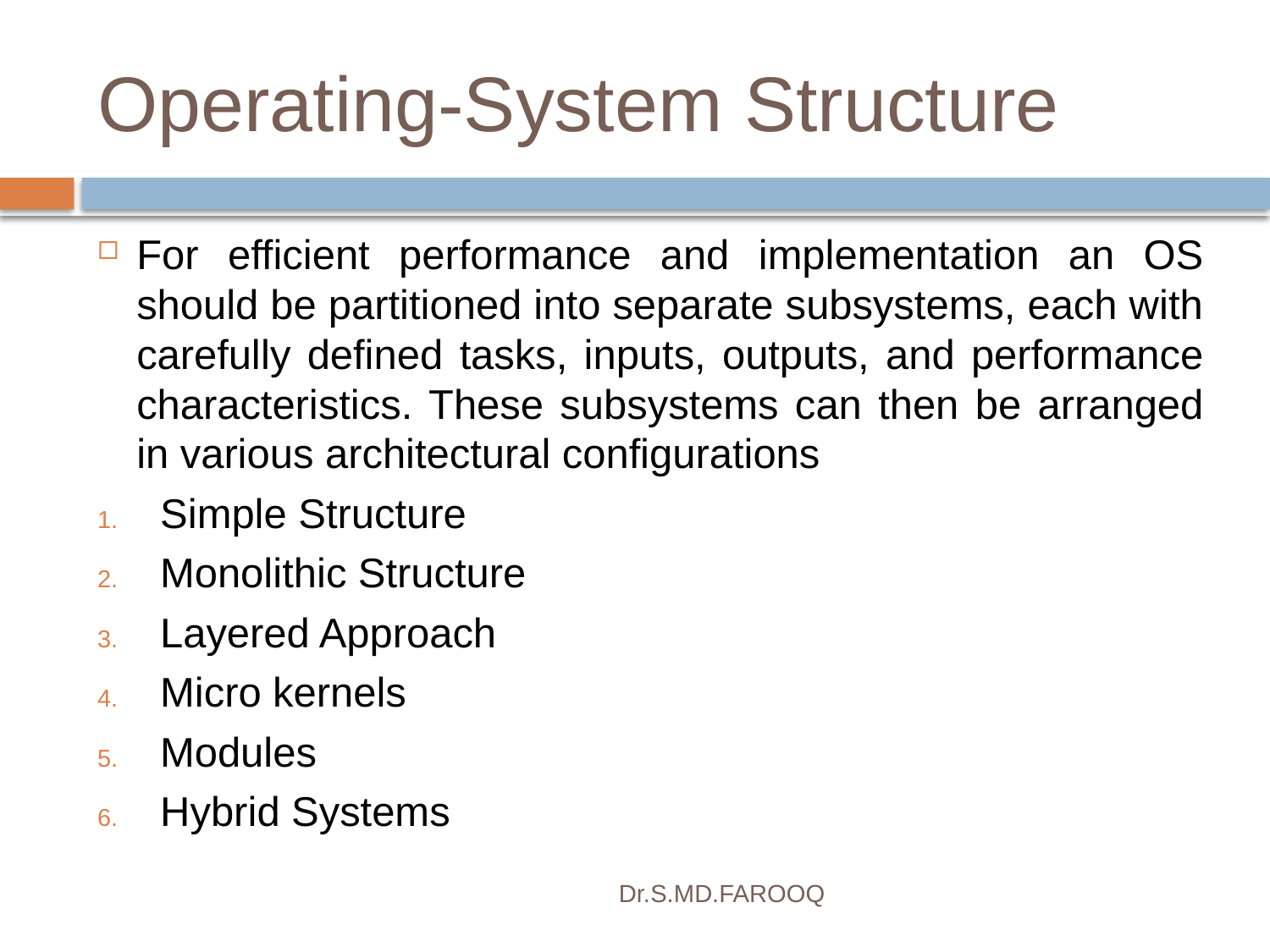

# Operating-System Structure
For efficient performance and implementation an OS should be partitioned into separate subsystems, each with carefully defined tasks, inputs, outputs, and performance characteristics. These subsystems can then be arranged in various architectural configurations
Simple Structure
Monolithic Structure
Layered Approach
Micro kernels
Modules
Hybrid Systems
Dr.S.MD.FAROOQ